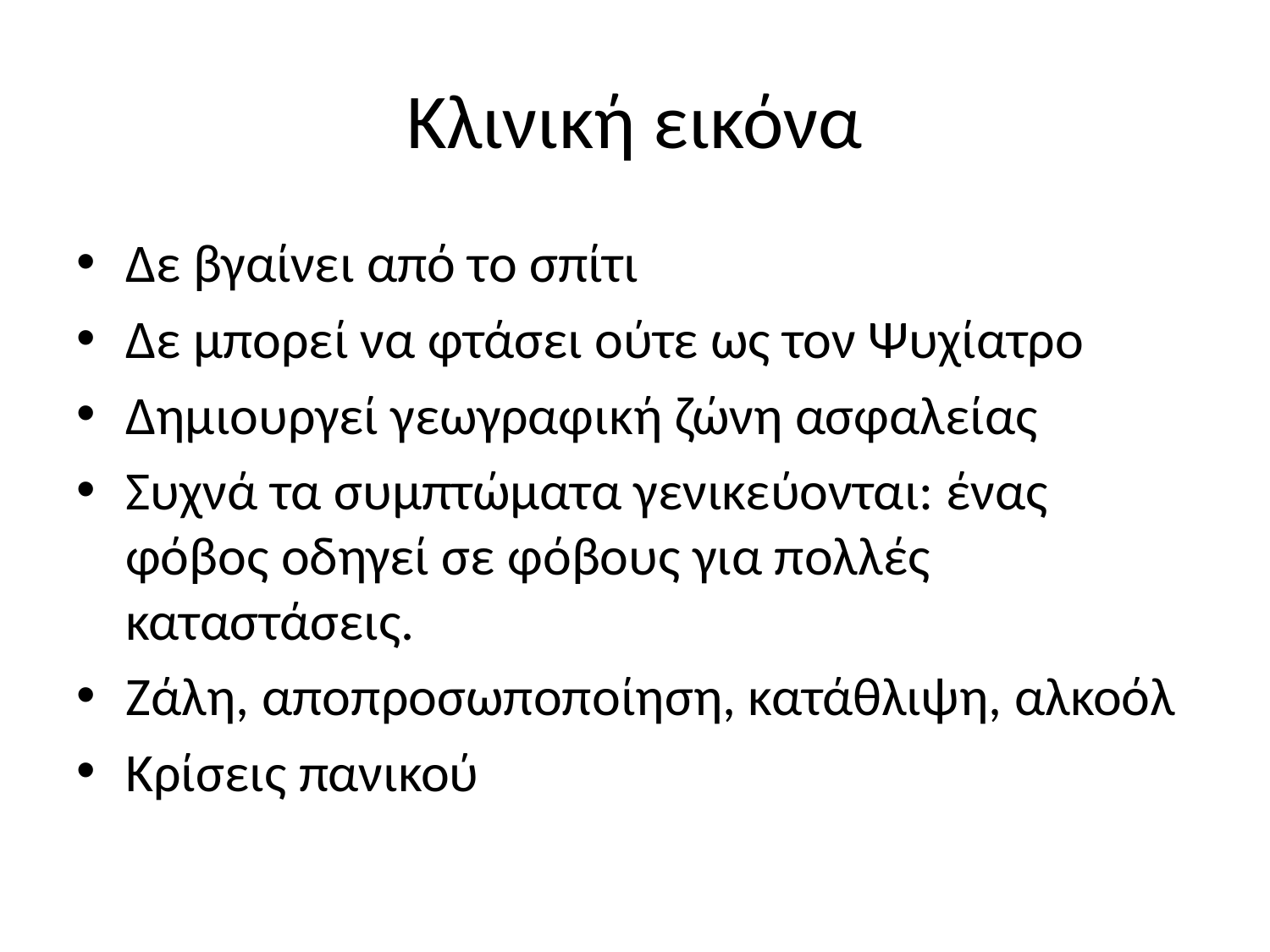

# Κλινική εικόνα
Δε βγαίνει από το σπίτι
Δε μπορεί να φτάσει ούτε ως τον Ψυχίατρο
Δημιουργεί γεωγραφική ζώνη ασφαλείας
Συχνά τα συμπτώματα γενικεύονται: ένας φόβος οδηγεί σε φόβους για πολλές καταστάσεις.
Ζάλη, αποπροσωποποίηση, κατάθλιψη, αλκοόλ
Κρίσεις πανικού